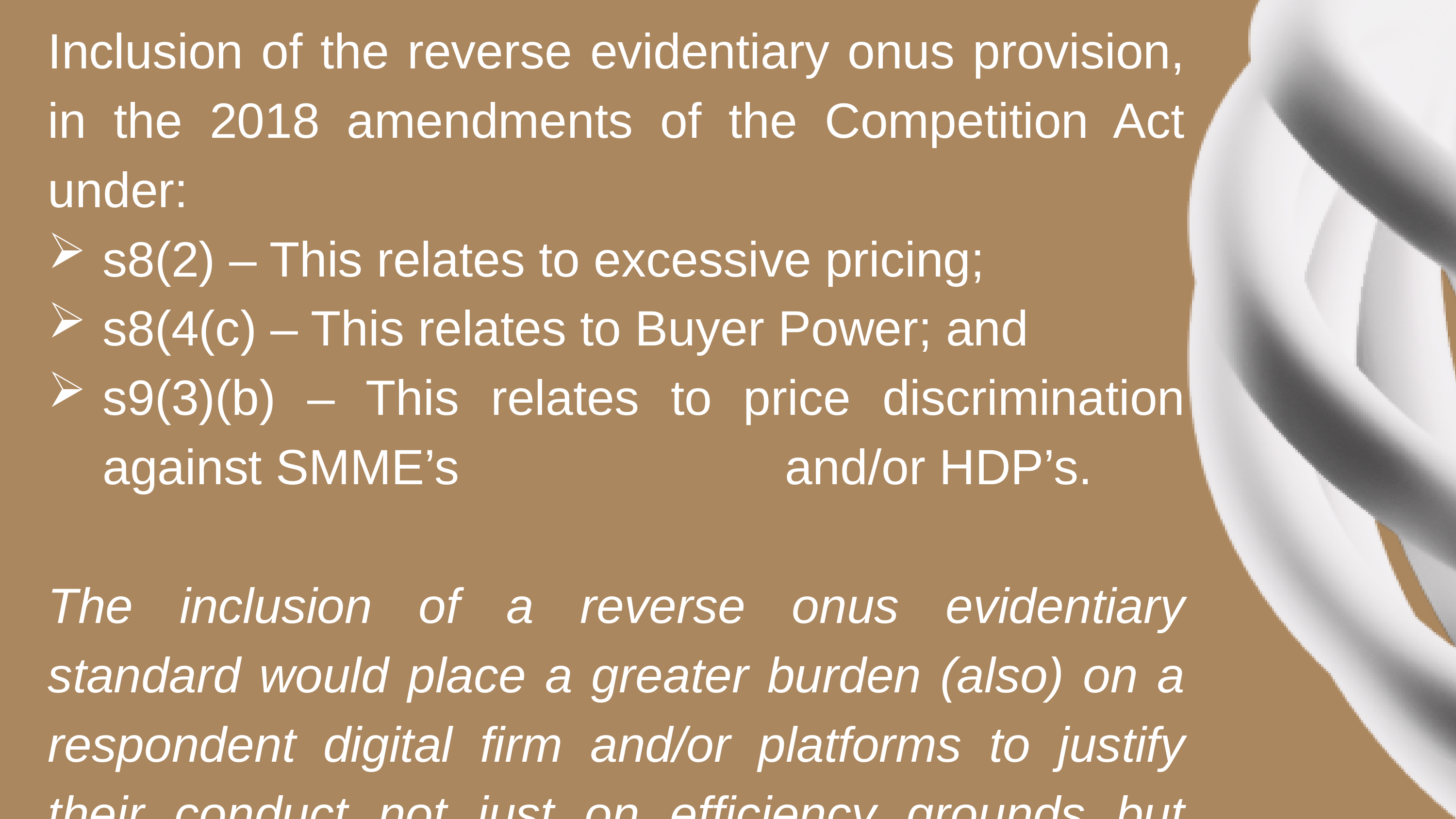

Inclusion of the reverse evidentiary onus provision, in the 2018 amendments of the Competition Act under:
s8(2) – This relates to excessive pricing;
s8(4(c) – This relates to Buyer Power; and
s9(3)(b) – This relates to price discrimination against SMME’s   				  and/or HDP’s.

The inclusion of a reverse onus evidentiary standard would place a greater burden (also) on a respondent digital firm and/or platforms to justify their conduct not just on efficiency grounds but specifically why their conduct should be allowed in terms of the Competition Act.